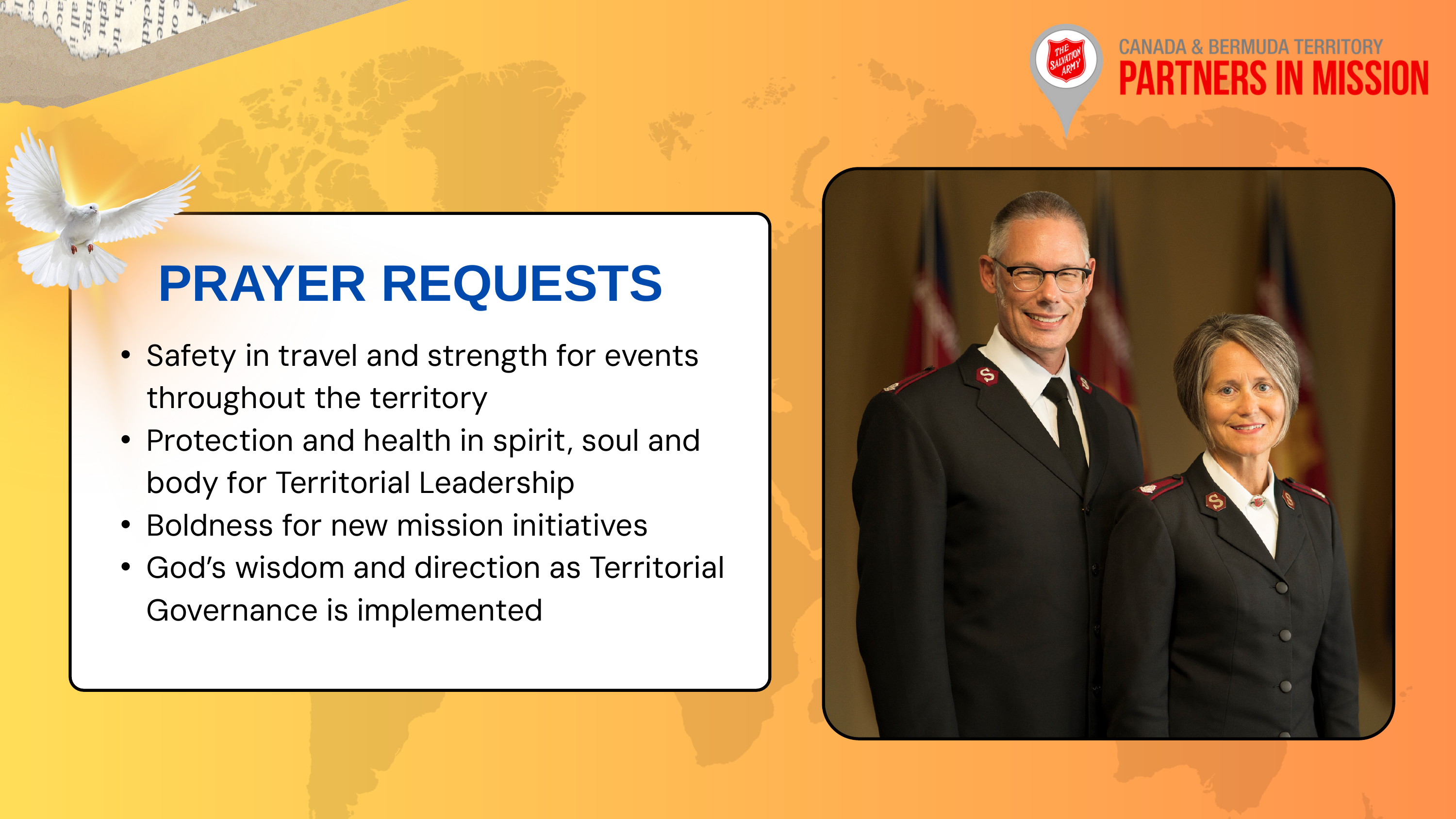

PRAYER REQUESTS
Safety in travel and strength for events throughout the territory
Protection and health in spirit, soul and body for Territorial Leadership
Boldness for new mission initiatives
God’s wisdom and direction as Territorial Governance is implemented